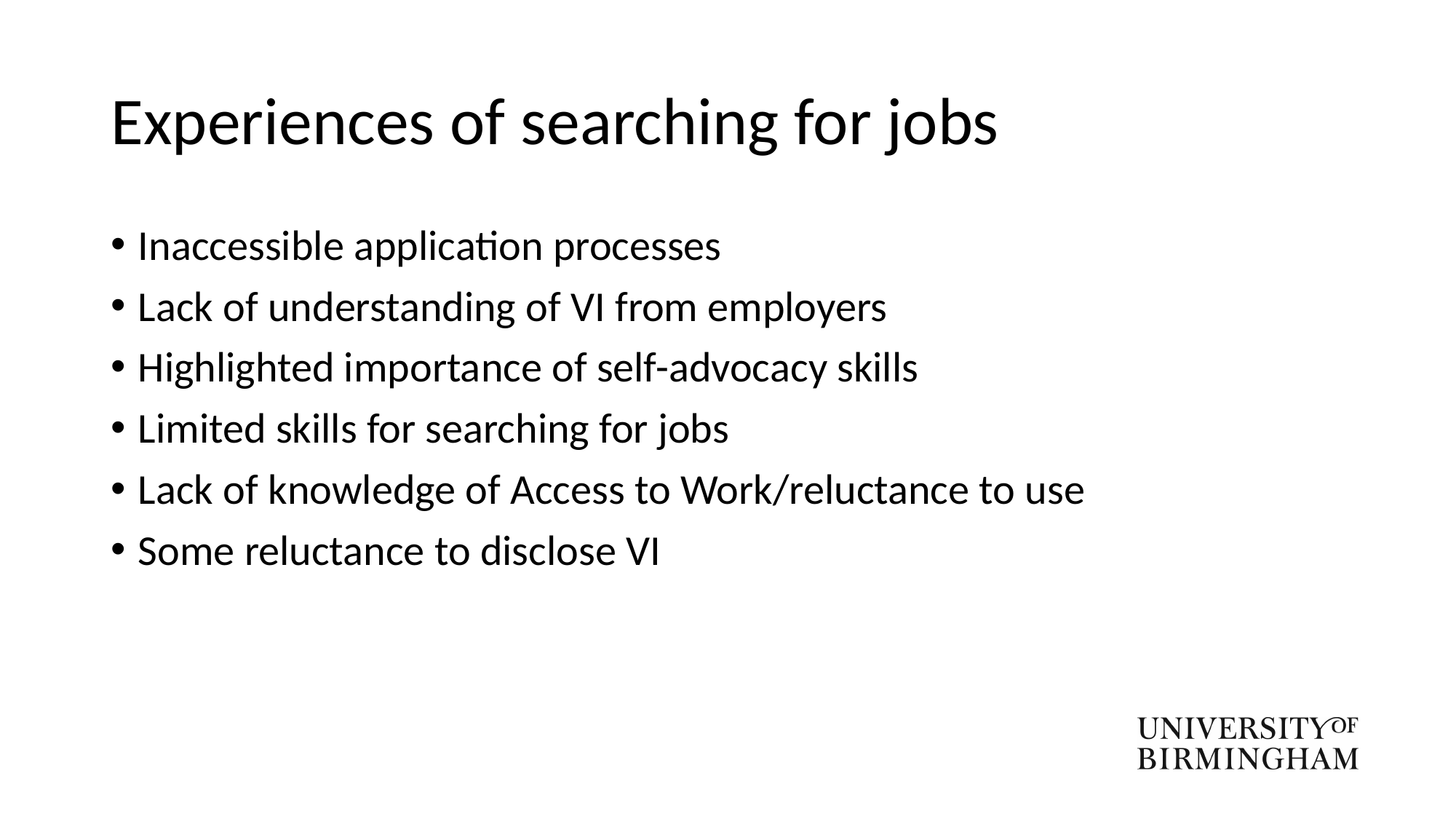

# Experiences of searching for jobs
Inaccessible application processes
Lack of understanding of VI from employers
Highlighted importance of self-advocacy skills
Limited skills for searching for jobs
Lack of knowledge of Access to Work/reluctance to use
Some reluctance to disclose VI